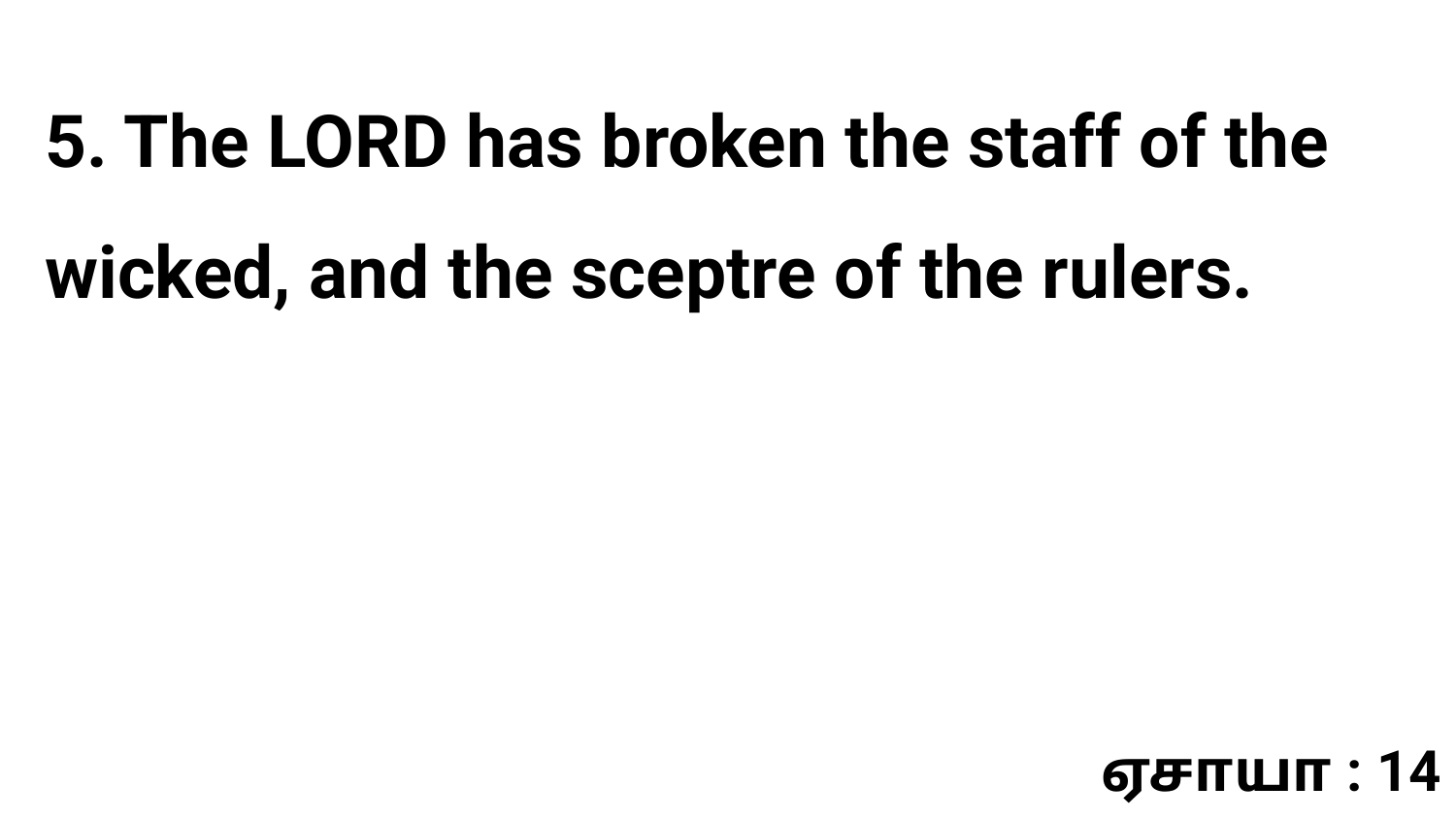

5. The LORD has broken the staff of the wicked, and the sceptre of the rulers.
ஏசாயா : 14